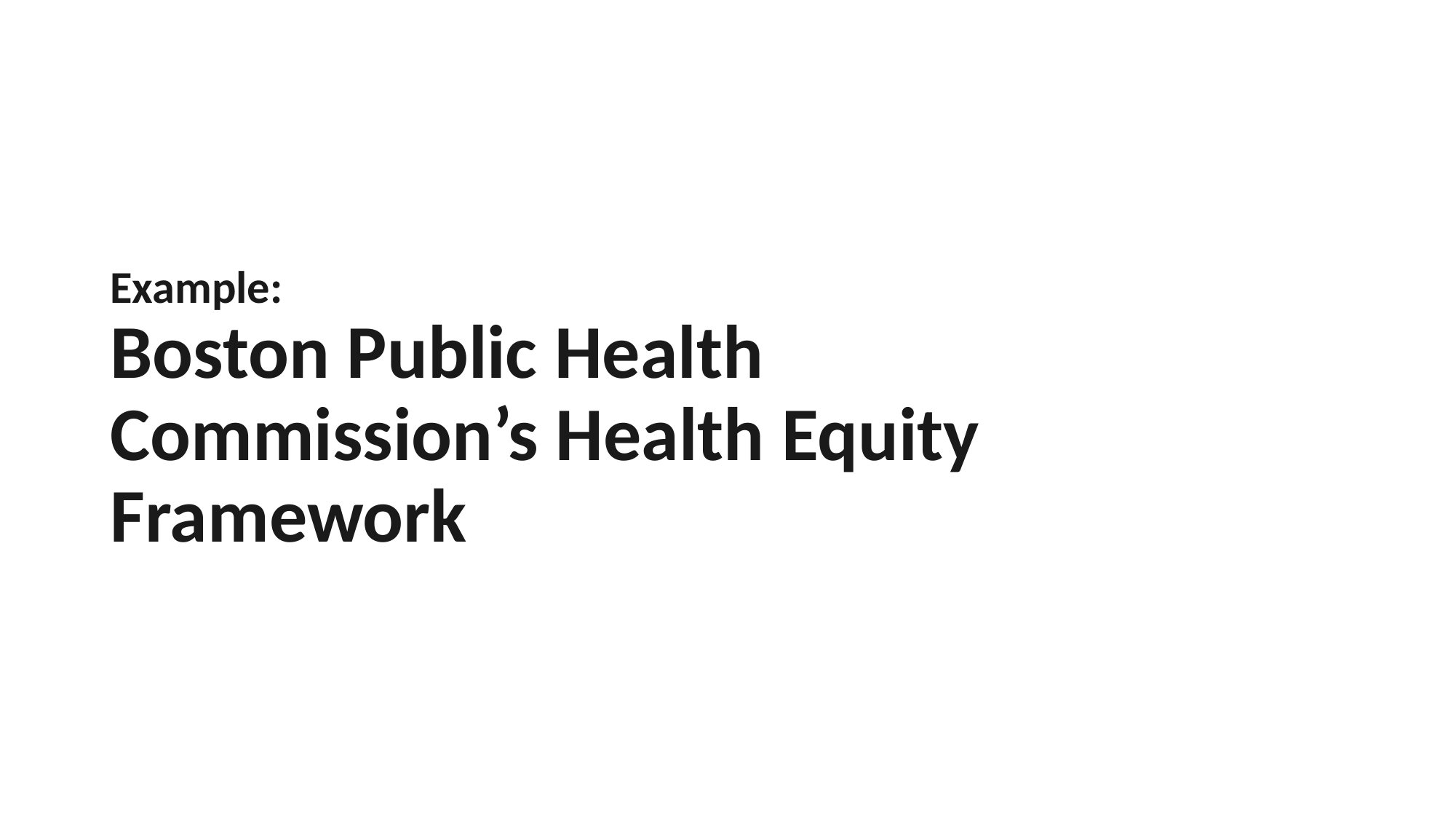

# Example: Boston Public Health Commission’s Health Equity Framework